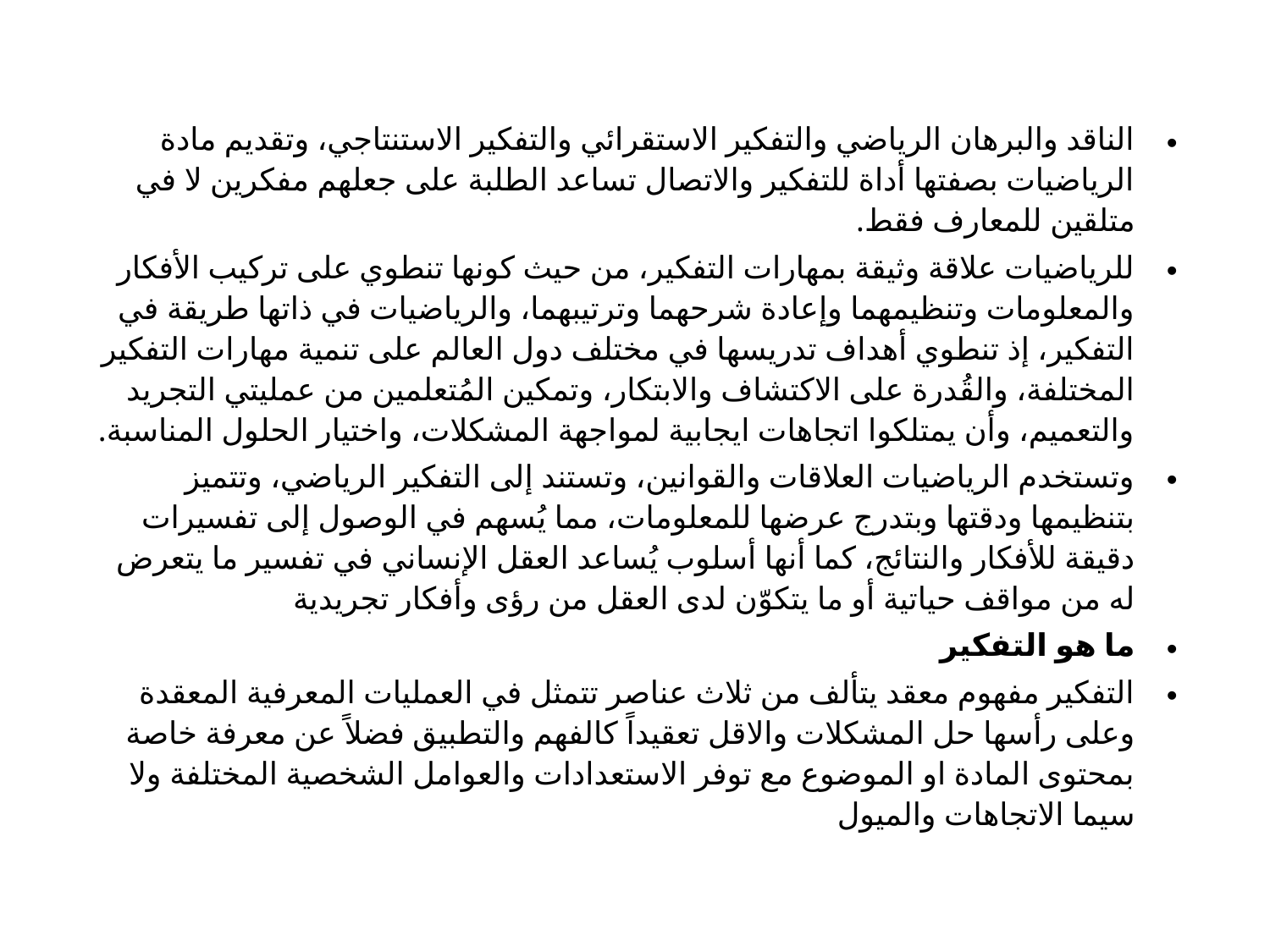

الناقد والبرهان الرياضي والتفكير الاستقرائي والتفكير الاستنتاجي، وتقديم مادة الرياضيات بصفتها أداة للتفكير والاتصال تساعد الطلبة على جعلهم مفكرين لا في متلقين للمعارف فقط.
للرياضيات علاقة وثيقة بمهارات التفكير، من حيث كونها تنطوي على تركيب الأفكار والمعلومات وتنظيمهما وإعادة شرحهما وترتيبهما، والرياضيات في ذاتها طريقة في التفكير، إذ تنطوي أهداف تدريسها في مختلف دول العالم على تنمية مهارات التفكير المختلفة، والقُدرة على الاكتشاف والابتكار، وتمكين المُتعلمين من عمليتي التجريد والتعميم، وأن يمتلكوا اتجاهات ايجابية لمواجهة المشكلات، واختيار الحلول المناسبة.
وتستخدم الرياضيات العلاقات والقوانين، وتستند إلى التفكير الرياضي، وتتميز بتنظيمها ودقتها وبتدرج عرضها للمعلومات، مما يُسهم في الوصول إلى تفسيرات دقيقة للأفكار والنتائج، كما أنها أسلوب يُساعد العقل الإنساني في تفسير ما يتعرض له من مواقف حياتية أو ما يتكوّن لدى العقل من رؤى وأفكار تجريدية
ما هو التفكير
التفكير مفهوم معقد يتألف من ثلاث عناصر تتمثل في العمليات المعرفية المعقدة وعلى رأسها حل المشكلات والاقل تعقيداً كالفهم والتطبيق فضلاً عن معرفة خاصة بمحتوى المادة او الموضوع مع توفر الاستعدادات والعوامل الشخصية المختلفة ولا سيما الاتجاهات والميول